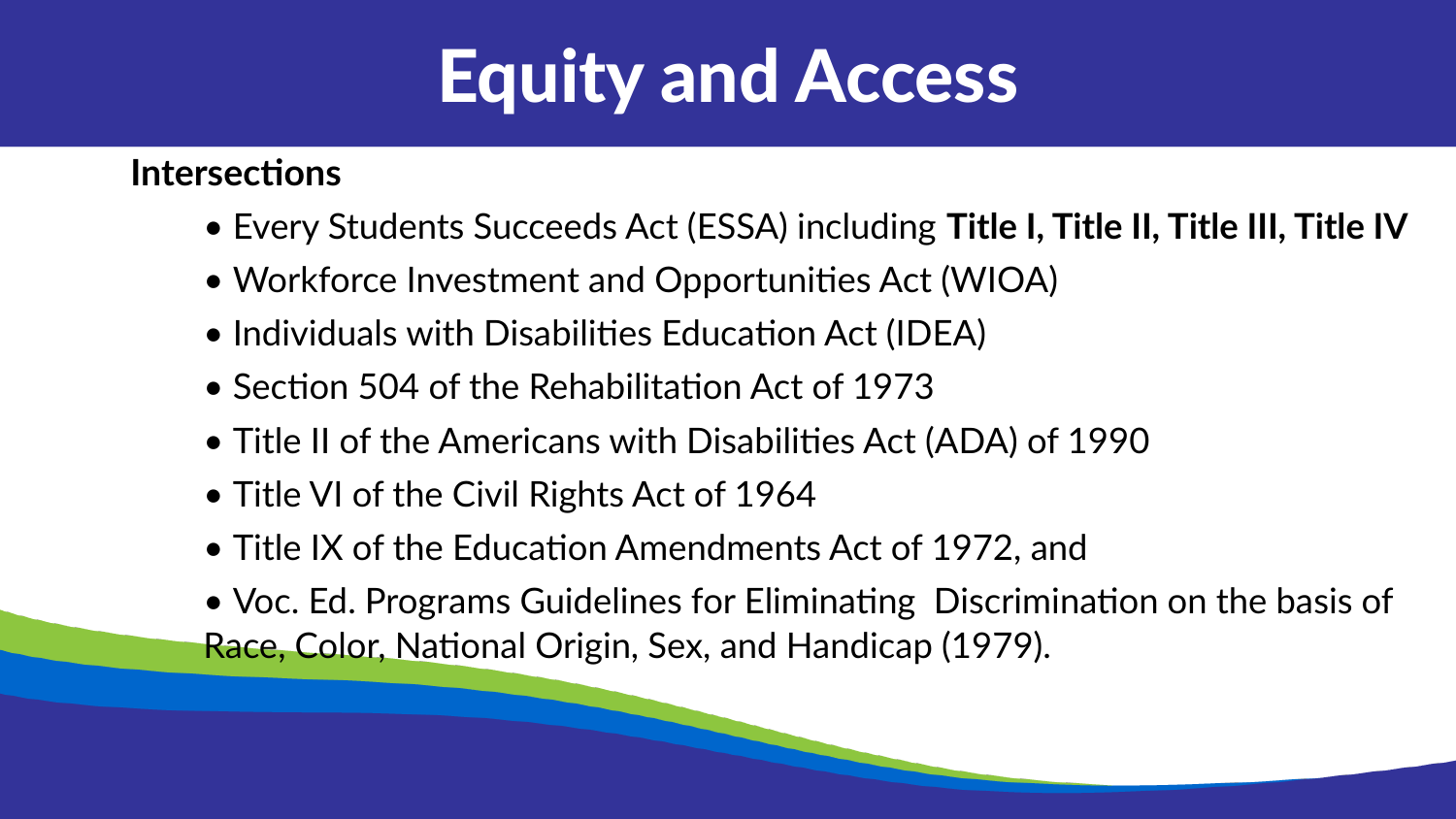

Equity and Access

Intersections
• Every Students Succeeds Act (ESSA) including Title I, Title II, Title III, Title IV
• Workforce Investment and Opportunities Act (WIOA)
• Individuals with Disabilities Education Act (IDEA)
• Section 504 of the Rehabilitation Act of 1973
• Title II of the Americans with Disabilities Act (ADA) of 1990
• Title VI of the Civil Rights Act of 1964
• Title IX of the Education Amendments Act of 1972, and
• Voc. Ed. Programs Guidelines for Eliminating  Discrimination on the basis of Race, Color, National Origin, Sex, and Handicap (1979).